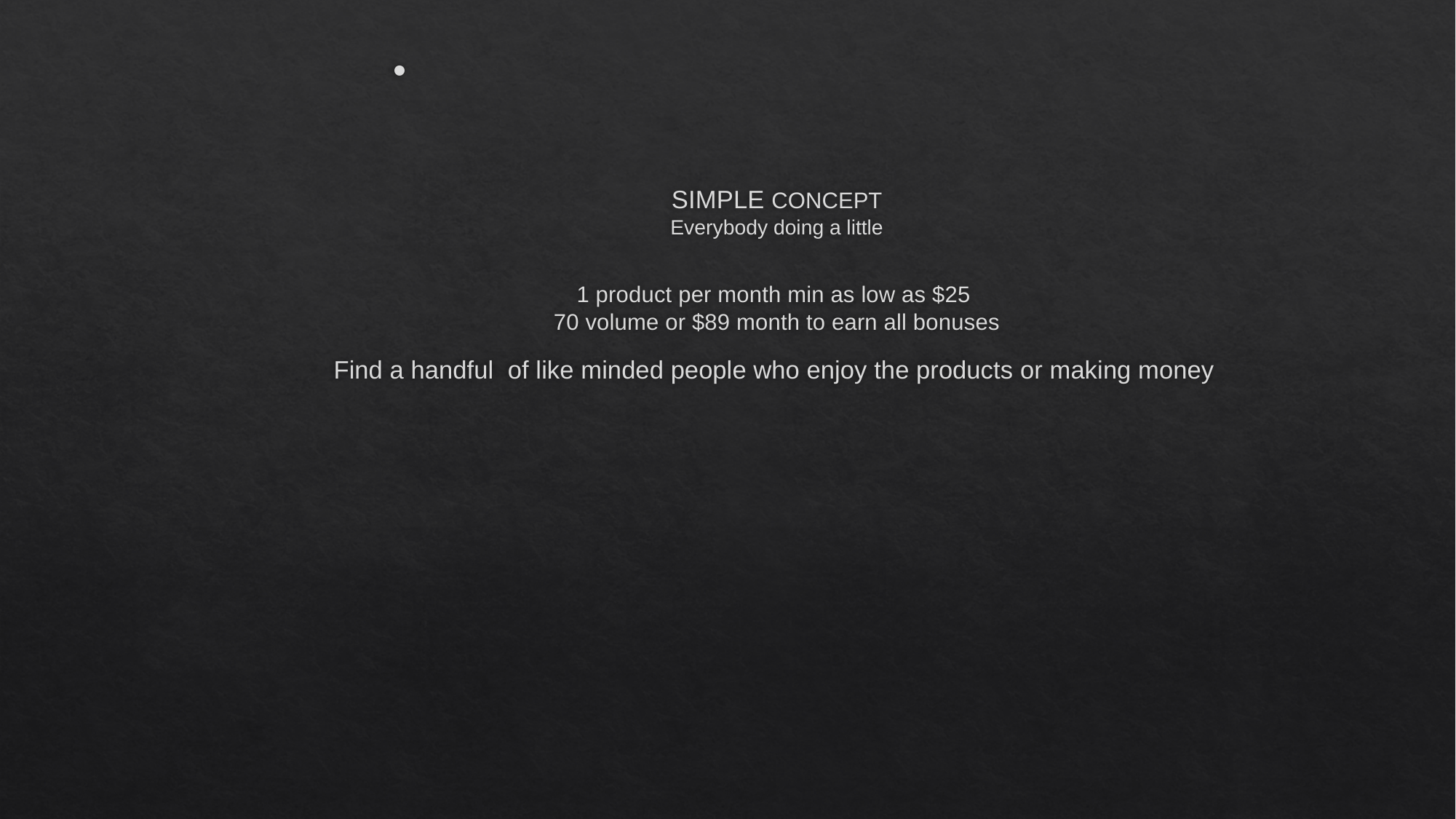

# SIMPLE CONCEPT Everybody doing a little 1 product per month min as low as $25 70 volume or $89 month to earn all bonuses Find a handful  of like minded people who enjoy the products or making money